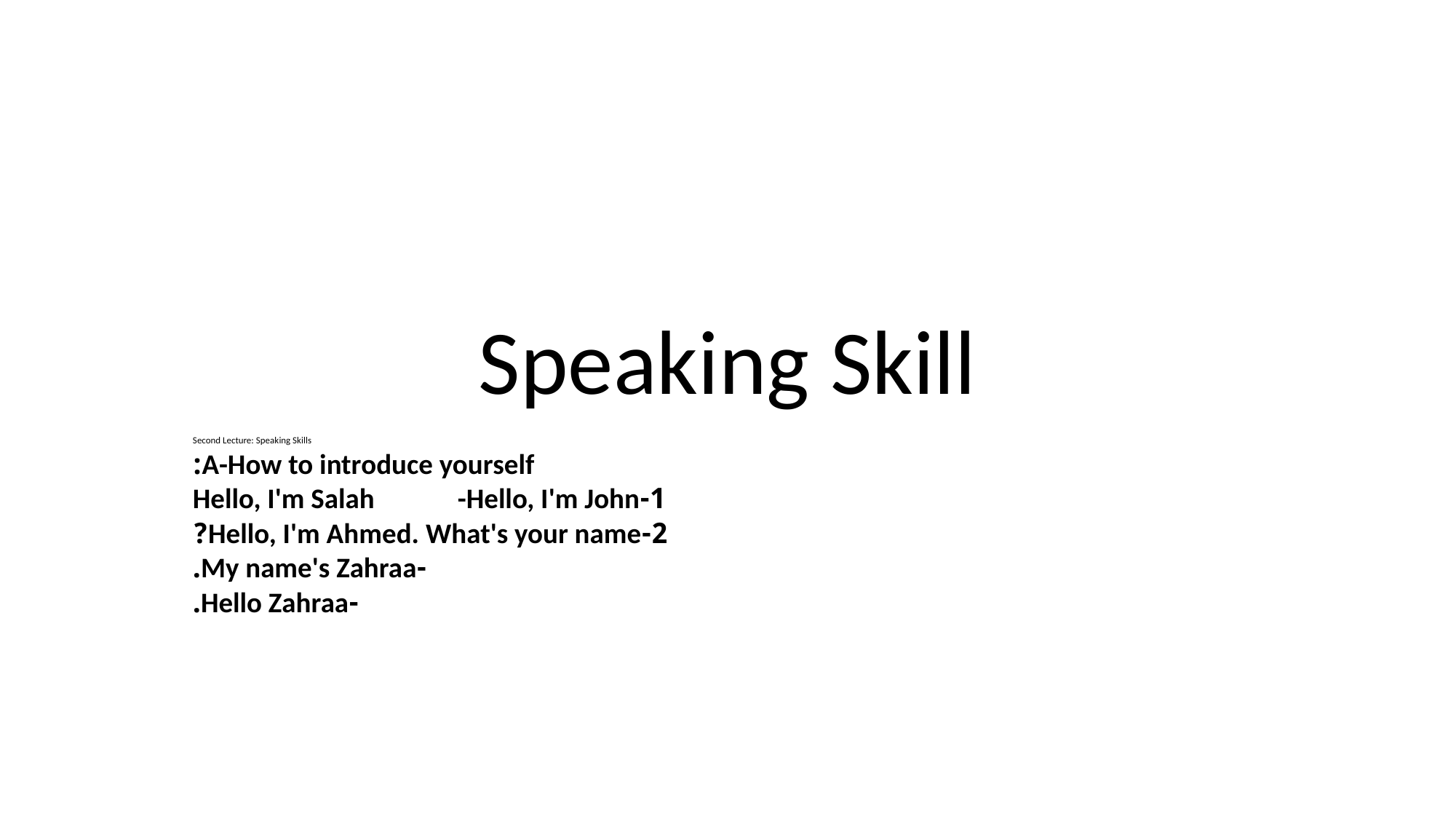

# Speaking Skill
Second Lecture: Speaking Skills
A-How to introduce yourself:
1-Hello, I'm Salah             -Hello, I'm John
2-Hello, I'm Ahmed. What's your name?
-My name's Zahraa.
-Hello Zahraa.